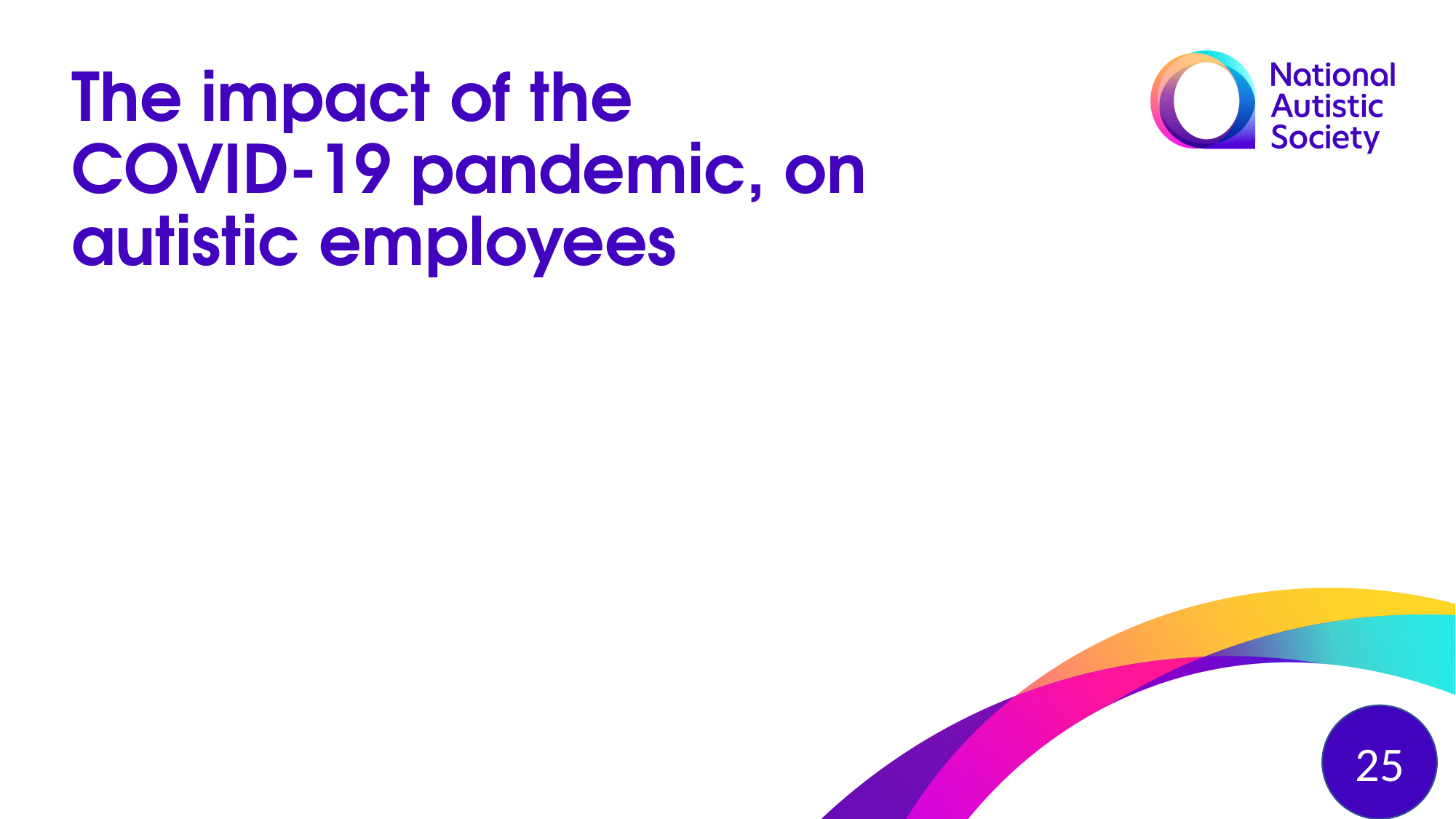

The impact of the COVID-19 pandemic, on autistic employees
25